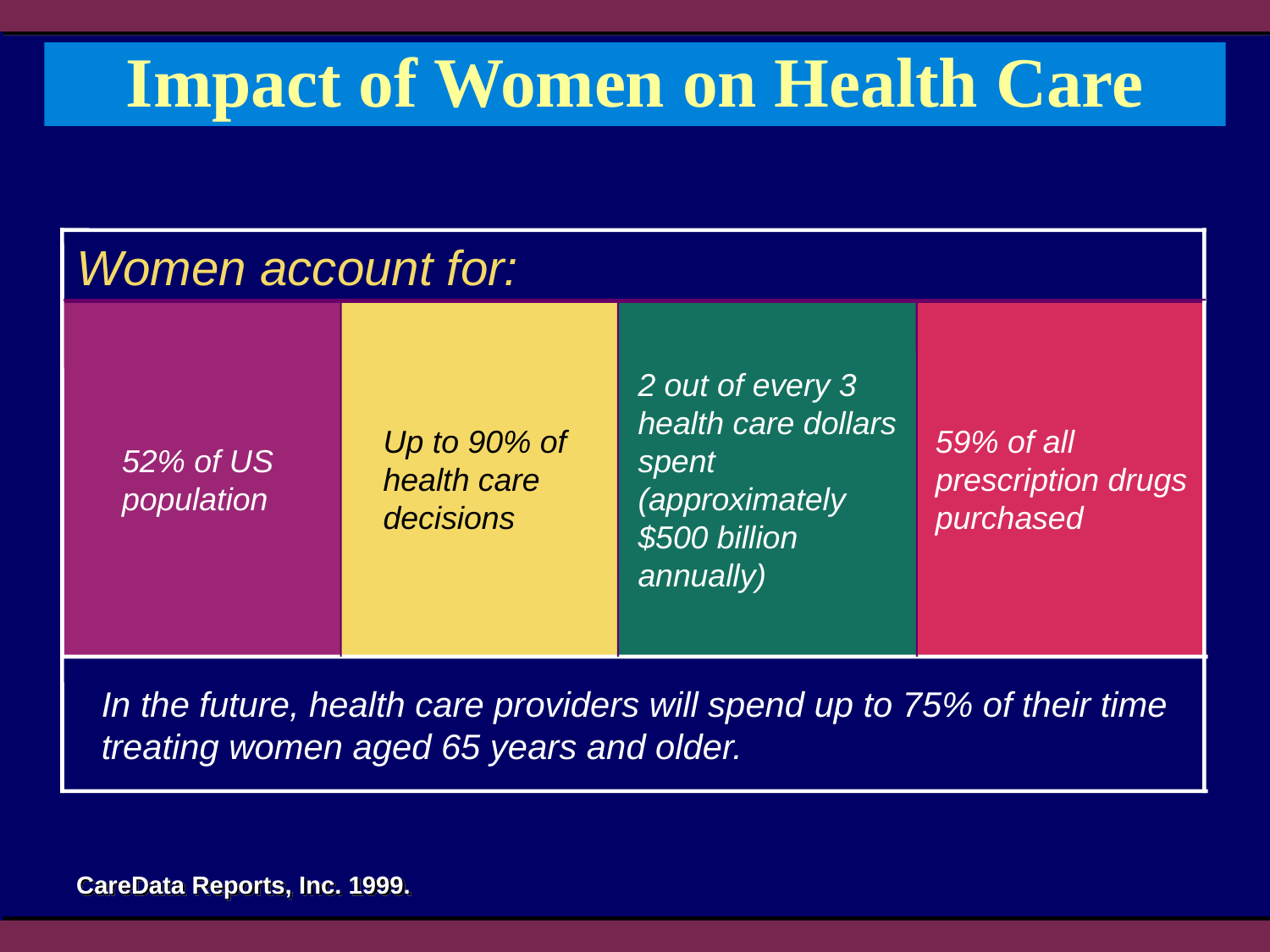

# Impact of Women on Health Care

Women account for:
52% of US
population
Up to 90% of
health care decisions
2 out of every 3 health care dollars spent (approximately $500 billion annually)
59% of all
prescription drugs
purchased
In the future, health care providers will spend up to 75% of their time treating women aged 65 years and older.
CareData Reports, Inc. 1999.